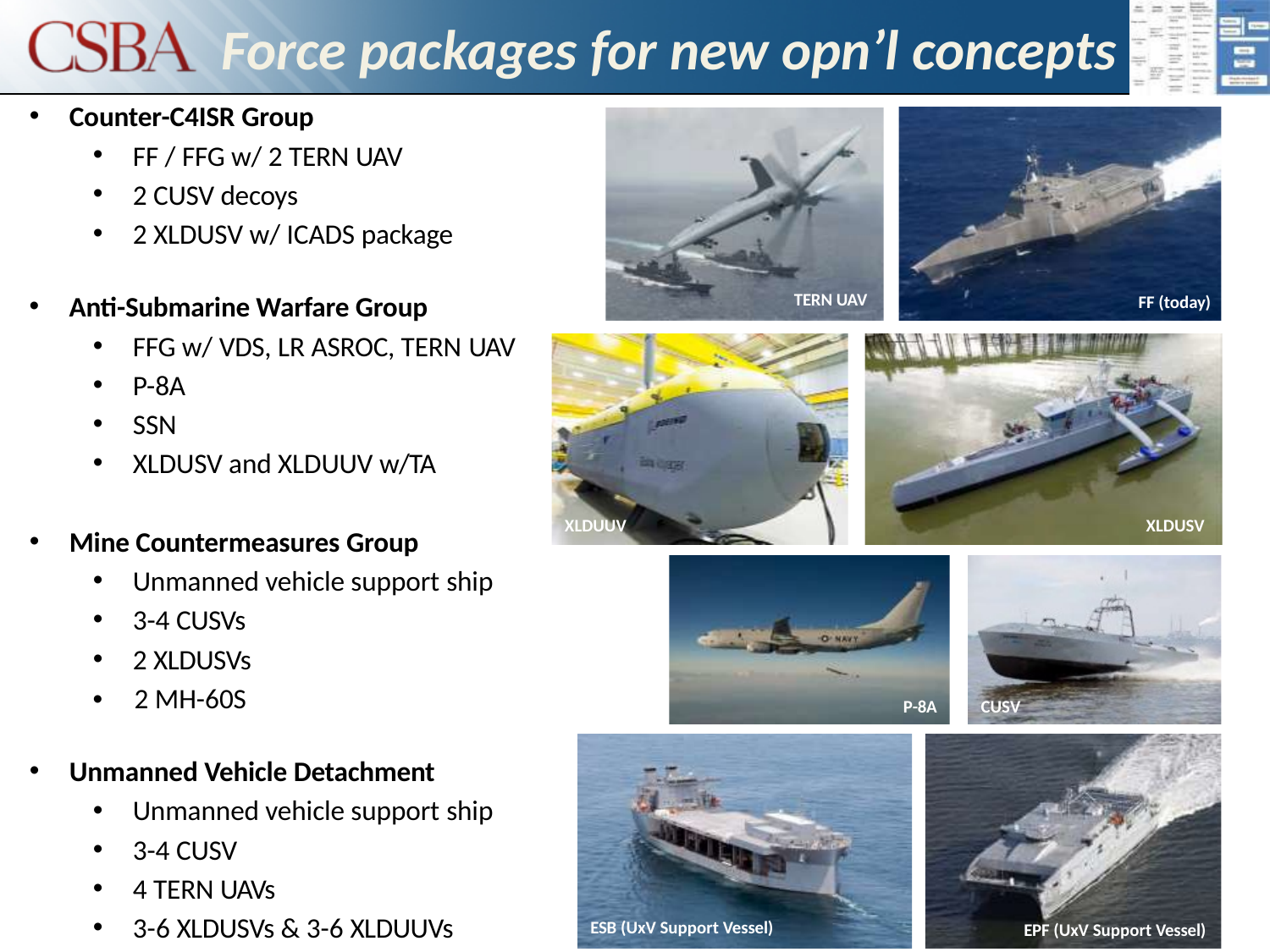

Force packages for new opn’l concepts

Counter-C4ISR Group
FF / FFG w/ 2 TERN UAV
2 CUSV decoys
2 XLDUSV w/ ICADS package

TERN UAV
Anti-Submarine Warfare Group
FF (today)
FFG w/ VDS, LR ASROC, TERN UAV
P-8A
SSN
XLDUSV and XLDUUV w/TA

XLDUUV
XLDUSV
Mine Countermeasures Group

Unmanned vehicle support ship
3-4 CUSVs
2 XLDUSVs
•	2 MH-60S
P-8A
CUSV

Unmanned Vehicle Detachment
Unmanned vehicle support ship
3-4 CUSV
4 TERN UAVs
3-6 XLDUSVs & 3-6 XLDUUVs
ESB (UxV Support Vessel)
EPF (UxV Support Vessel)